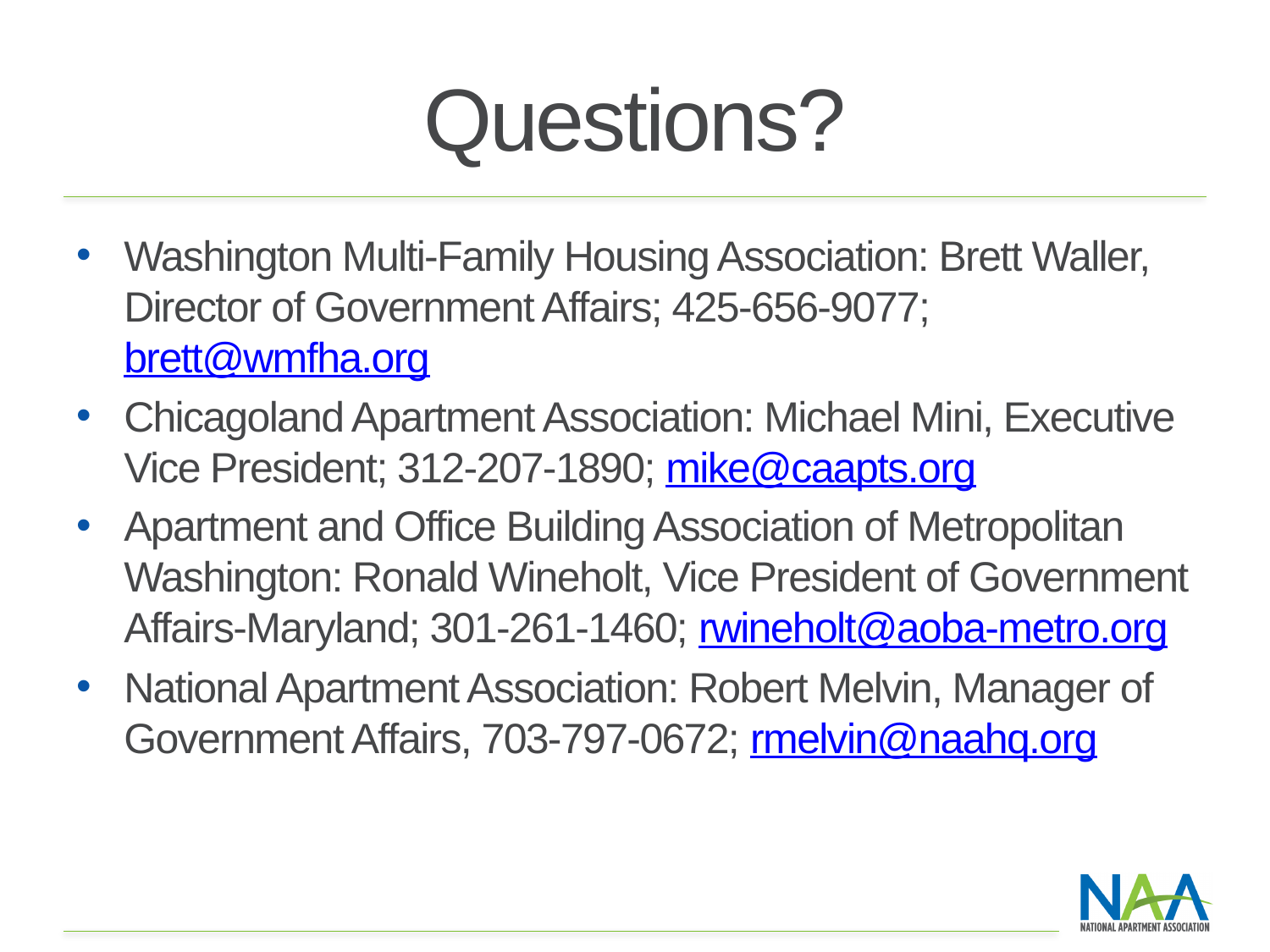

# Questions?
Washington Multi-Family Housing Association: Brett Waller, Director of Government Affairs; 425-656-9077; brett@wmfha.org
Chicagoland Apartment Association: Michael Mini, Executive Vice President; 312-207-1890; mike@caapts.org
Apartment and Office Building Association of Metropolitan Washington: Ronald Wineholt, Vice President of Government Affairs-Maryland; 301-261-1460; rwineholt@aoba-metro.org
National Apartment Association: Robert Melvin, Manager of Government Affairs, 703-797-0672; rmelvin@naahq.org